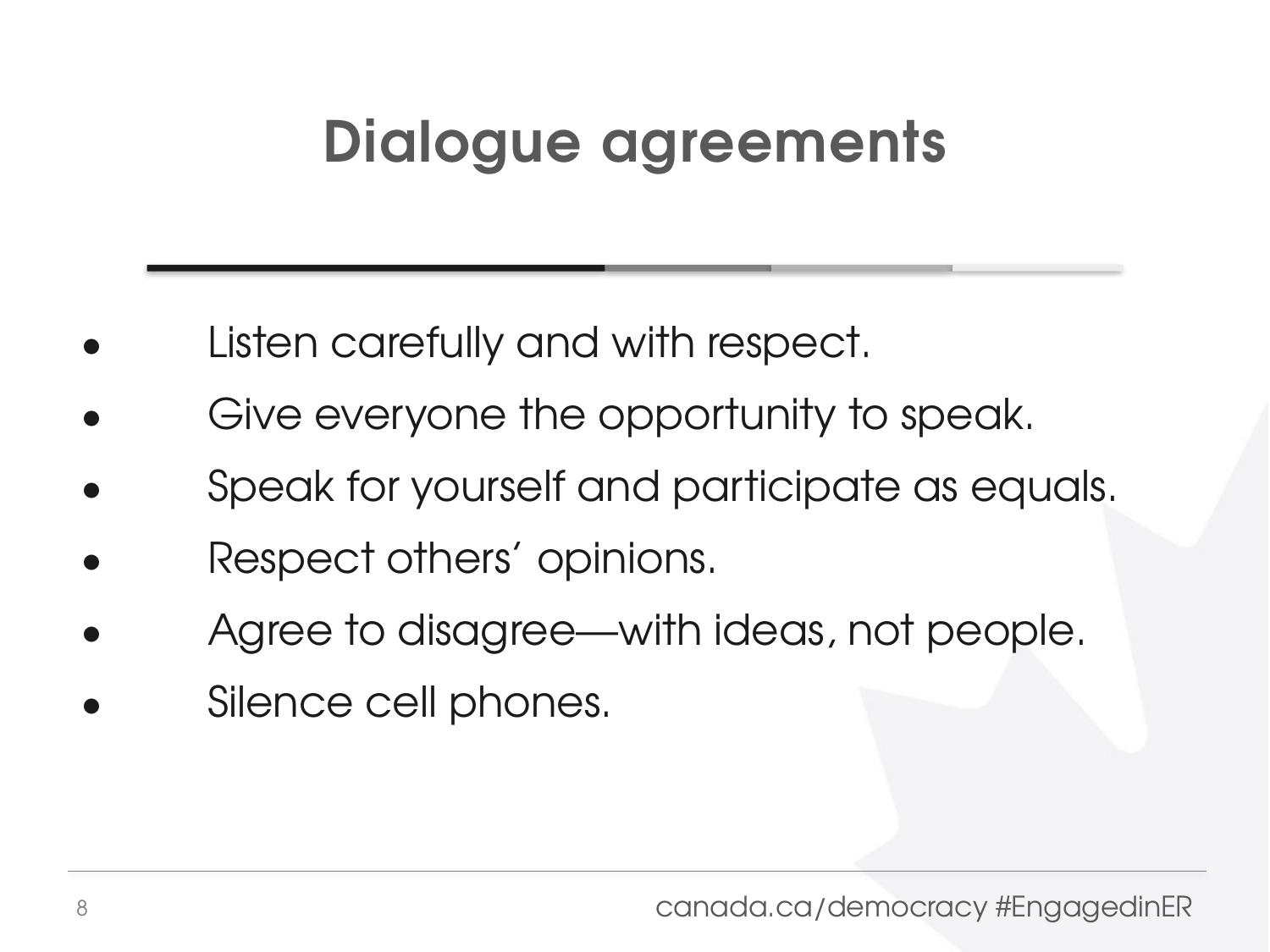

Dialogue agreements

•	Listen carefully and with respect.
•	Give everyone the opportunity to speak.
•	Speak for yourself and participate as equals.
•	Respect others’ opinions.
•	Agree to disagree—with ideas, not people.
•	Silence cell phones.
8
canada.ca/democracy #EngagedinER